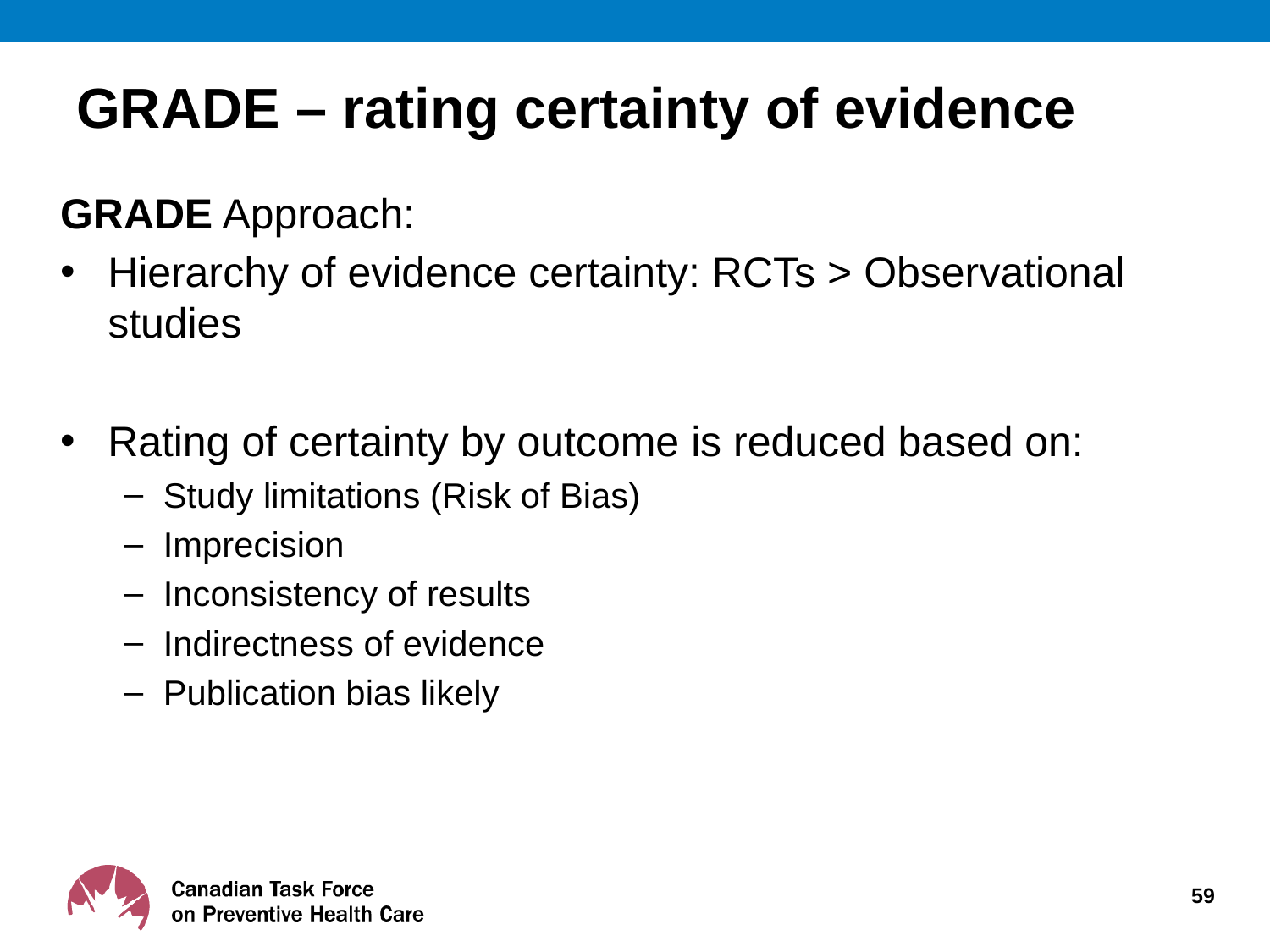

# GRADE – rating certainty of evidence
GRADE Approach:
Hierarchy of evidence certainty: RCTs > Observational studies

Rating of certainty by outcome is reduced based on:
Study limitations (Risk of Bias)
Imprecision
Inconsistency of results
Indirectness of evidence
Publication bias likely
59